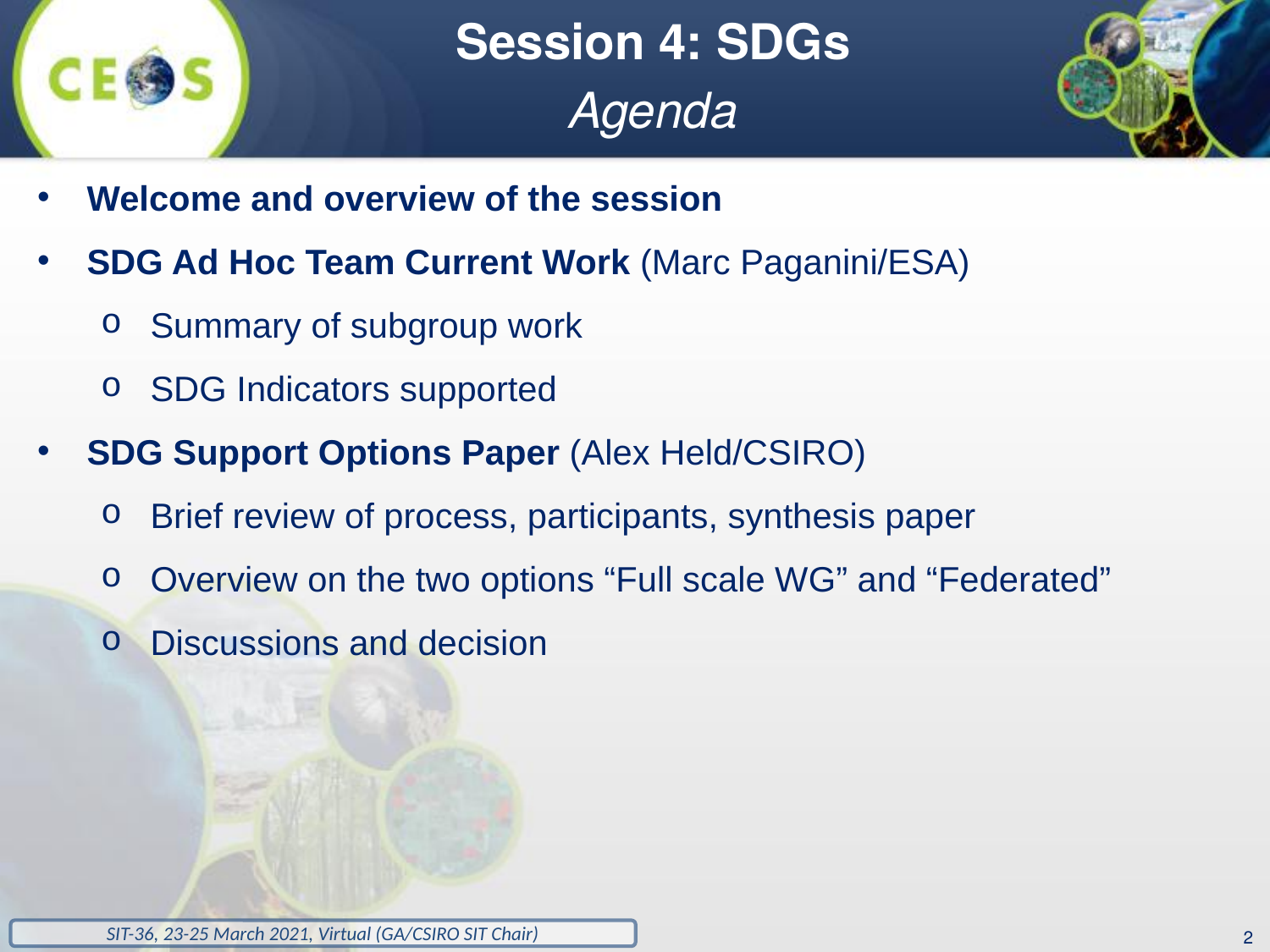

Session 4: SDGs
Agenda
Welcome and overview of the session
SDG Ad Hoc Team Current Work (Marc Paganini/ESA)
Summary of subgroup work
SDG Indicators supported
SDG Support Options Paper (Alex Held/CSIRO)
Brief review of process, participants, synthesis paper
Overview on the two options “Full scale WG” and “Federated”
Discussions and decision

2